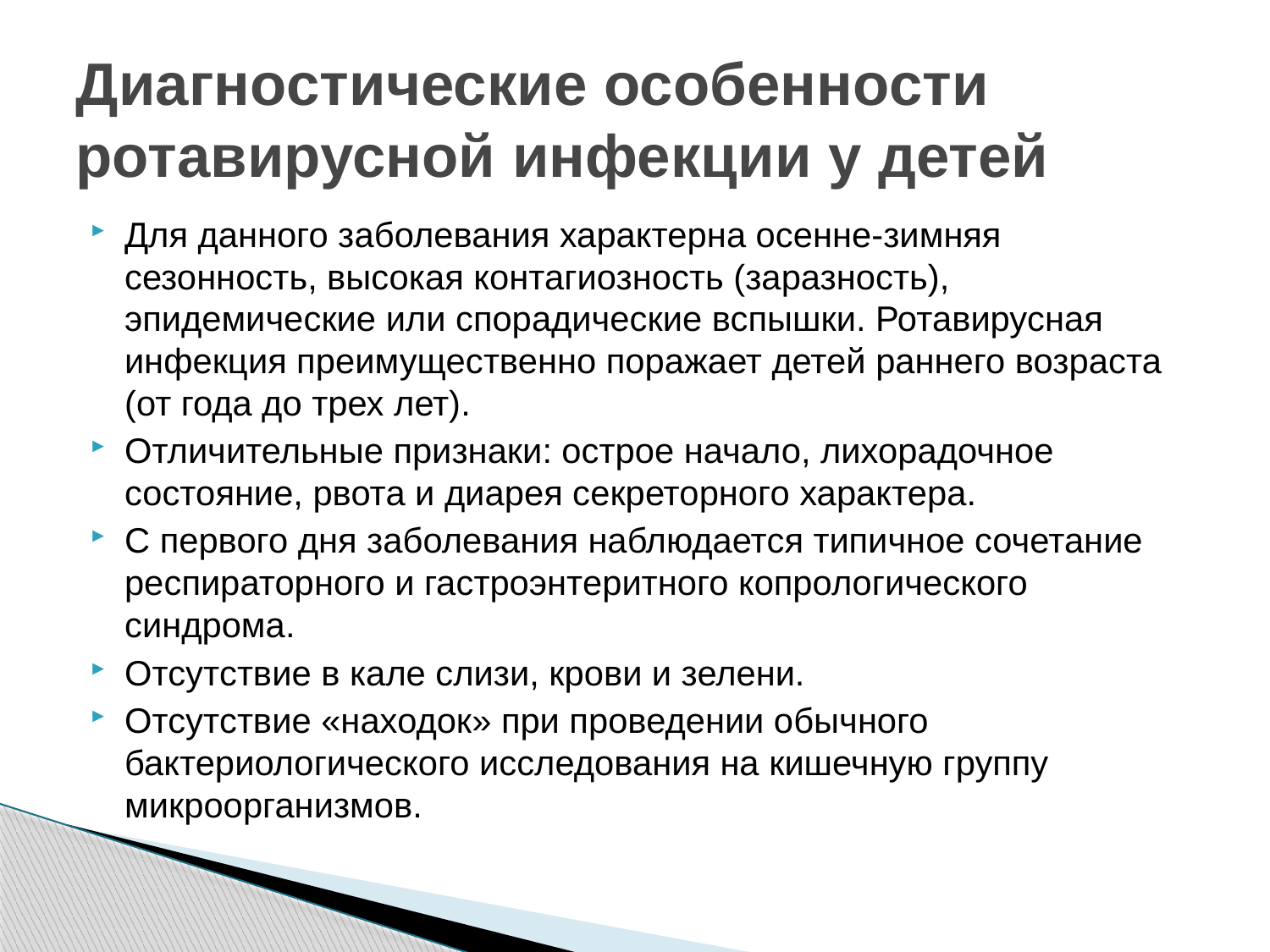

# Диагностические особенности ротавирусной инфекции у детей
Для данного заболевания характерна осенне-зимняя сезонность, высокая контагиозность (заразность), эпидемические или спорадические вспышки. Ротавирусная инфекция преимущественно поражает детей раннего возраста (от года до трех лет).
Отличительные признаки: острое начало, лихорадочное состояние, рвота и диарея секреторного характера.
С первого дня заболевания наблюдается типичное сочетание респираторного и гастроэнтеритного копрологического синдрома.
Отсутствие в кале слизи, крови и зелени.
Отсутствие «находок» при проведении обычного бактериологического исследования на кишечную группу микроорганизмов.